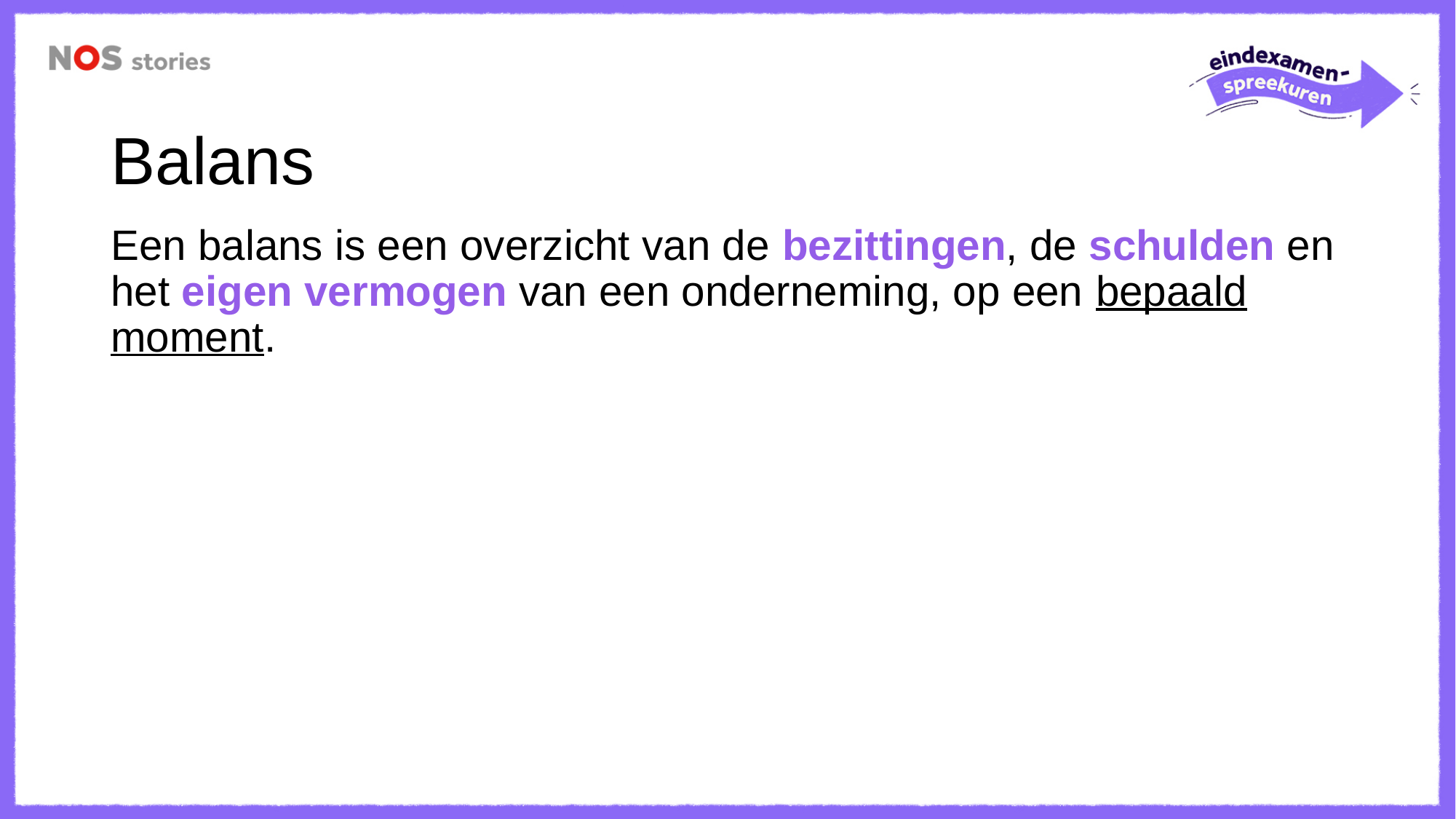

# Balans
Een balans is een overzicht van de bezittingen, de schulden en het eigen vermogen van een onderneming, op een bepaald moment.